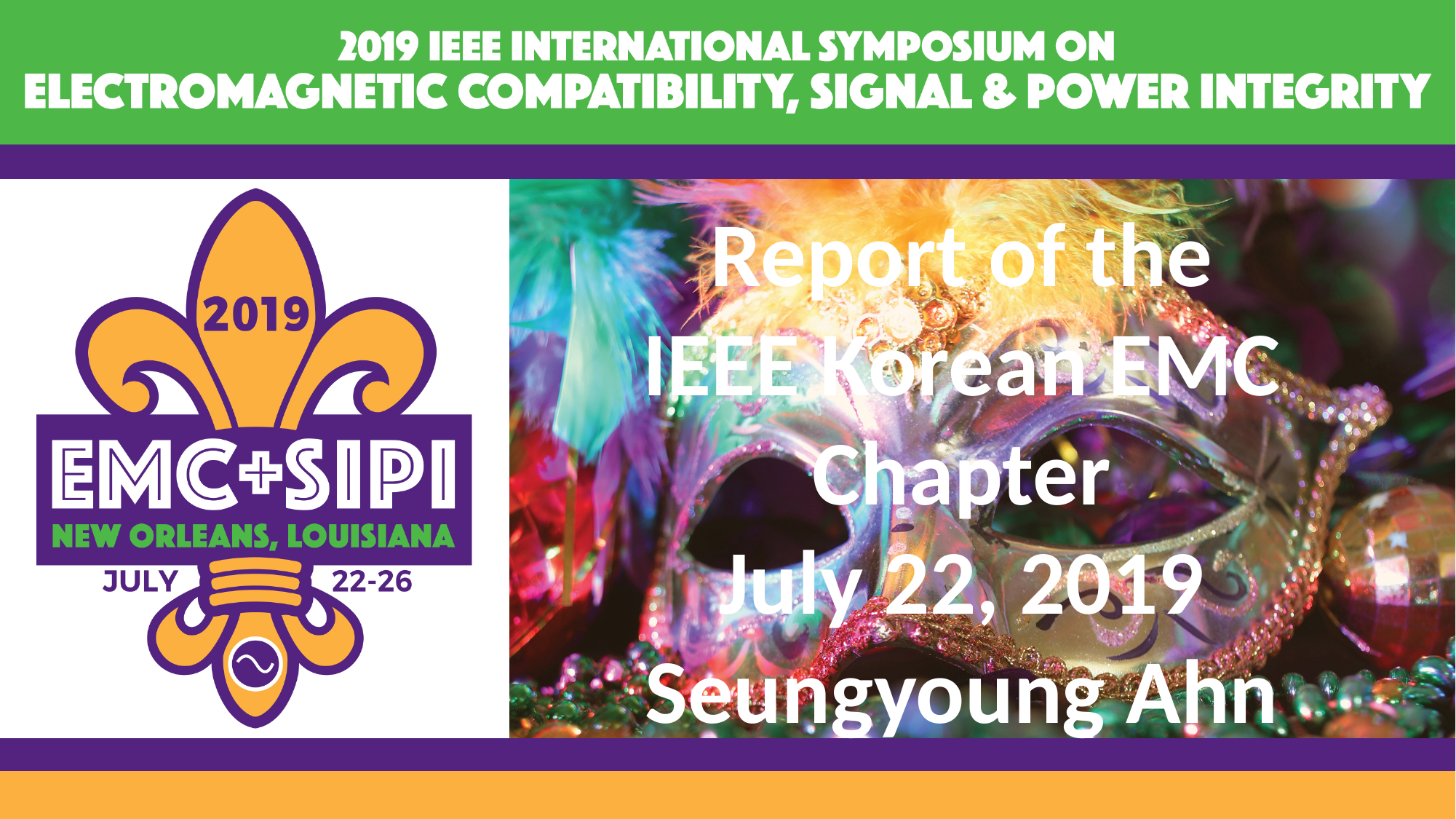

Report of the
IEEE Korean EMC Chapter
July 22, 2019
Seungyoung Ahn